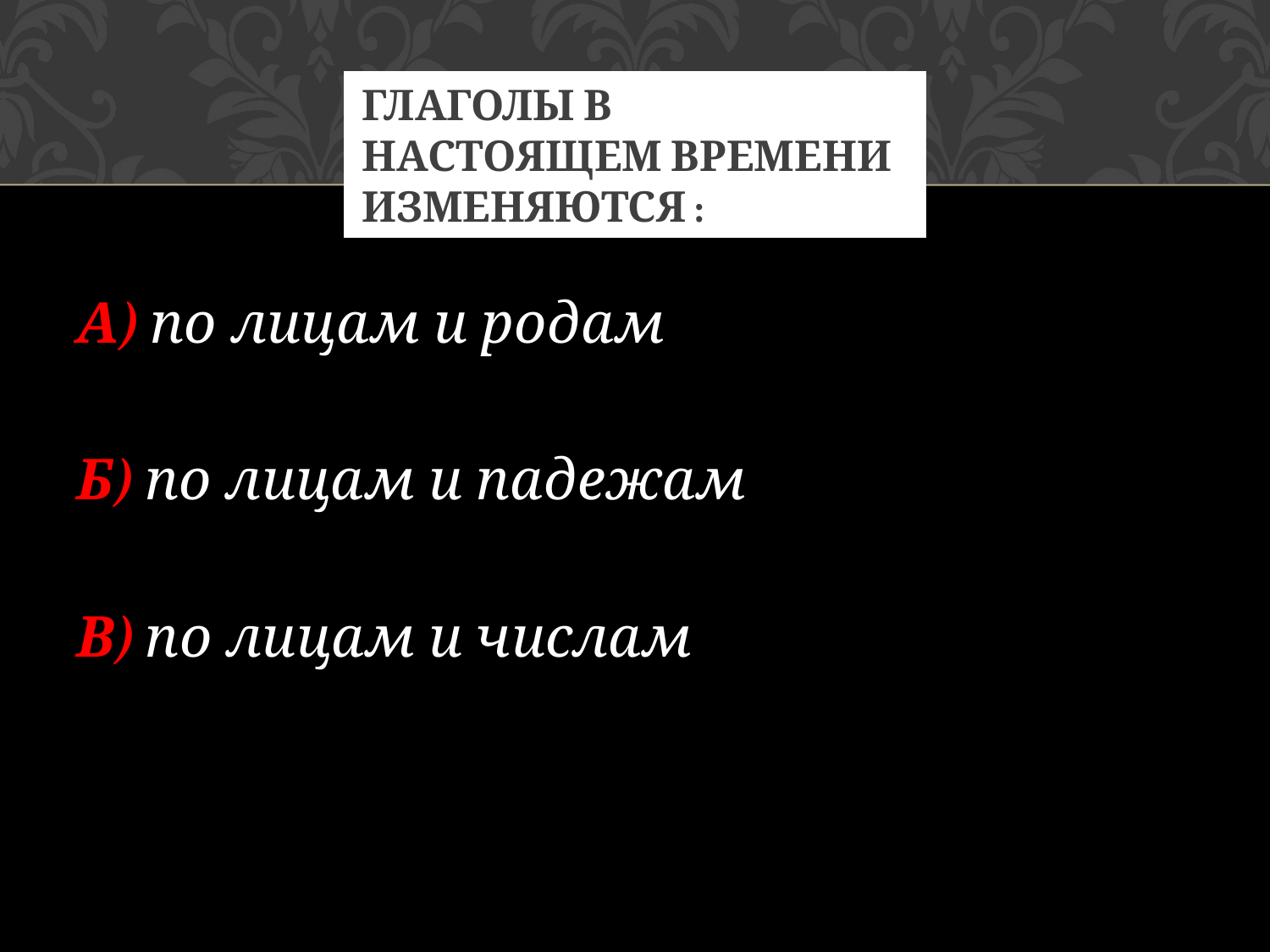

# Глаголы в настоящем времени изменяются :
А) по лицам и родам

Б) по лицам и падежам

В) по лицам и числам